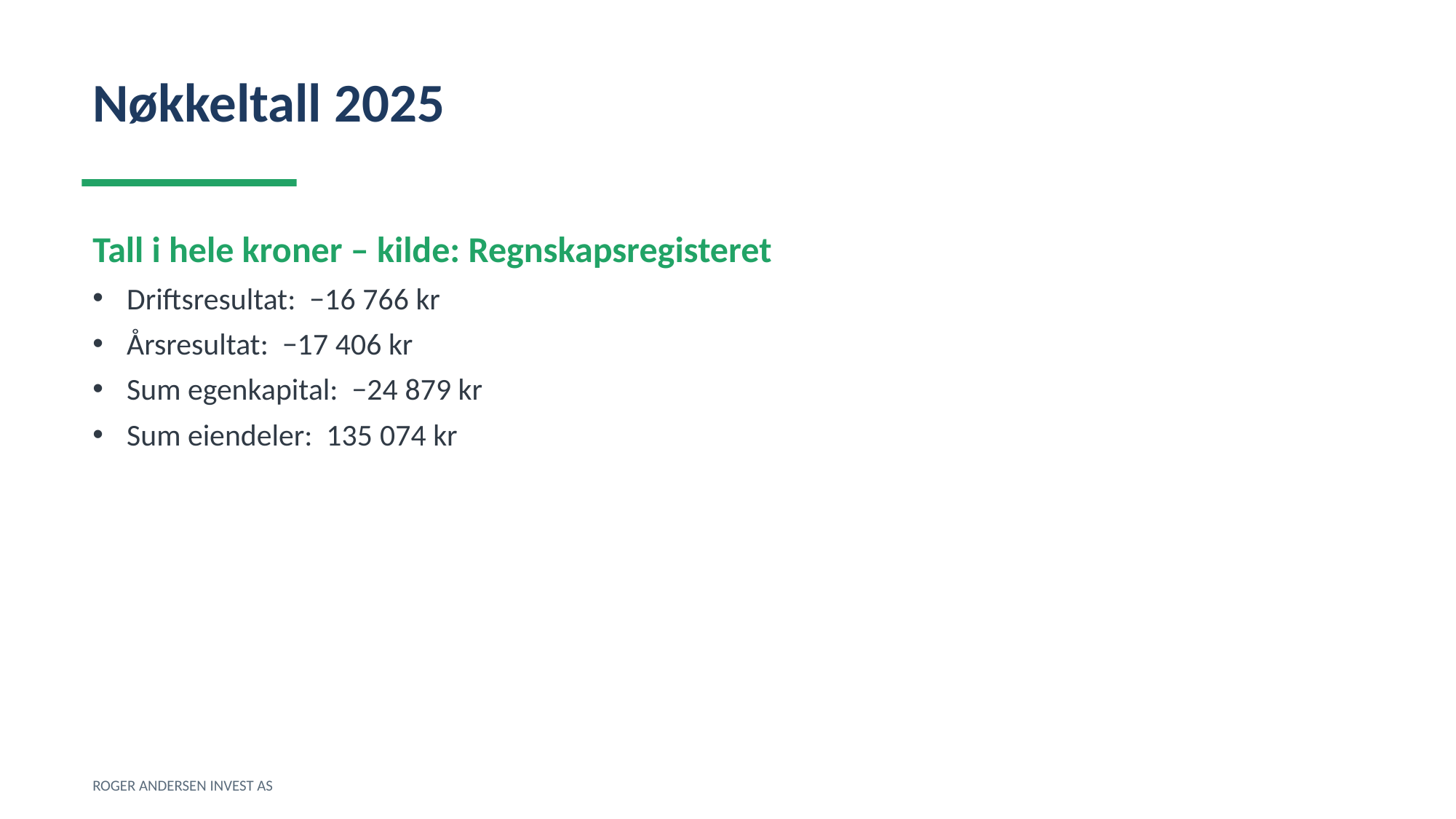

Nøkkeltall 2025

Tall i hele kroner – kilde: Regnskapsregisteret
Driftsresultat:  −16 766 kr
Årsresultat:  −17 406 kr
Sum egenkapital:  −24 879 kr
Sum eiendeler:  135 074 kr
ROGER ANDERSEN INVEST AS